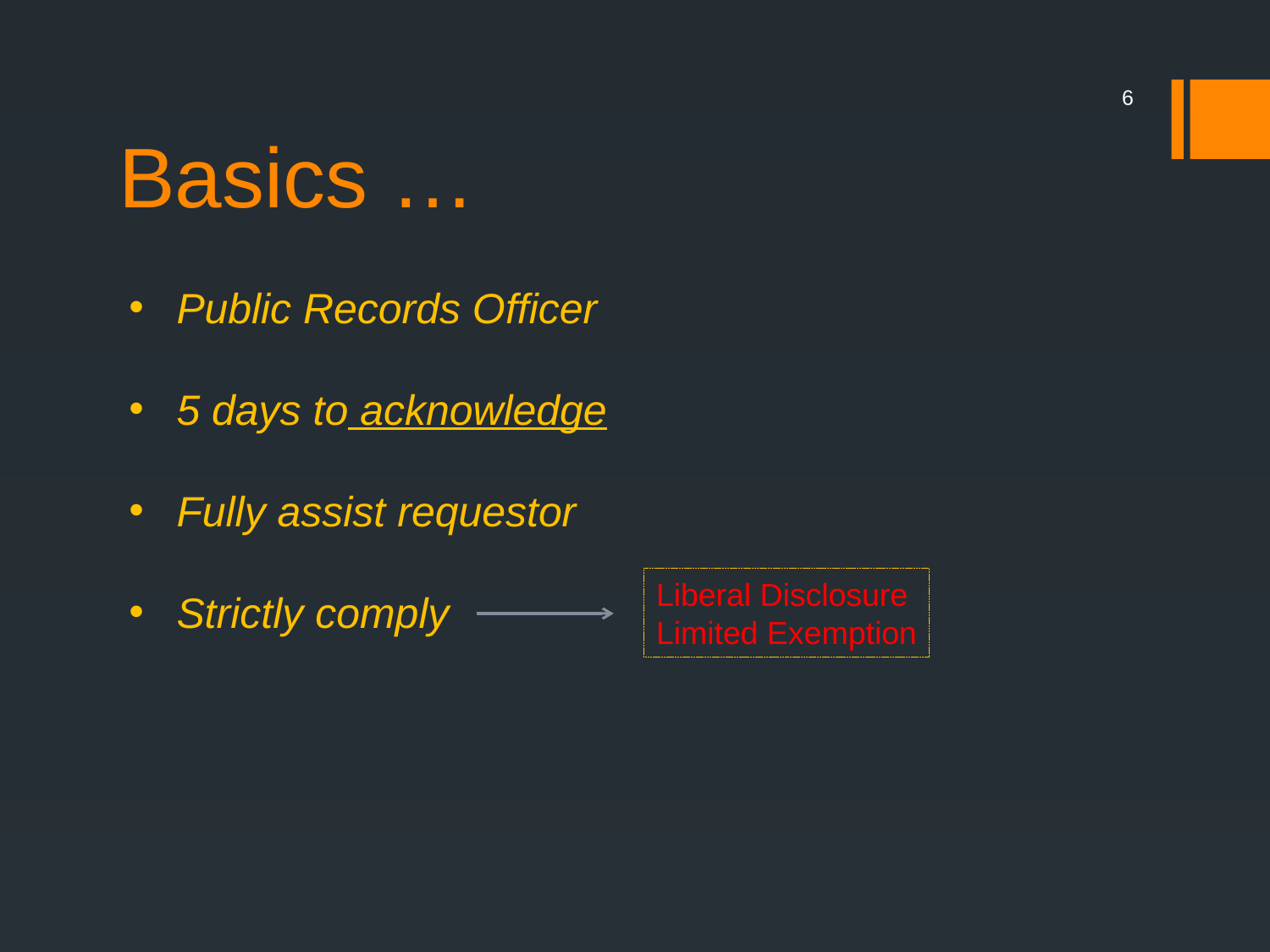

6
# Basics …
Public Records Officer

5 days to acknowledge

Fully assist requestor

Strictly comply

Liberal Disclosure
Limited Exemption